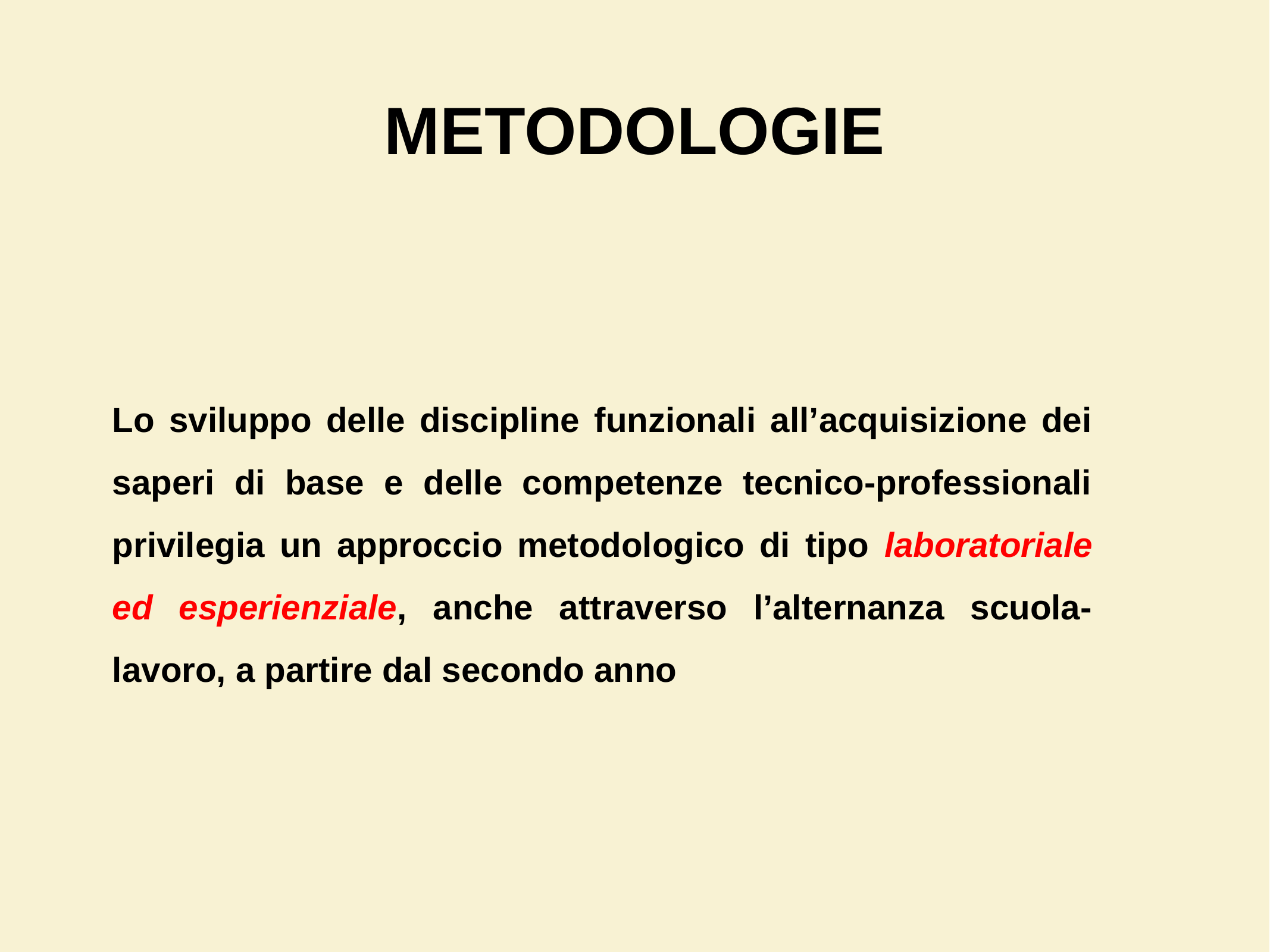

# METODOLOGIE

Lo sviluppo delle discipline funzionali all’acquisizione dei saperi di base e delle competenze tecnico-professionali privilegia un approccio metodologico di tipo laboratoriale ed esperienziale, anche attraverso l’alternanza scuola-lavoro, a partire dal secondo anno